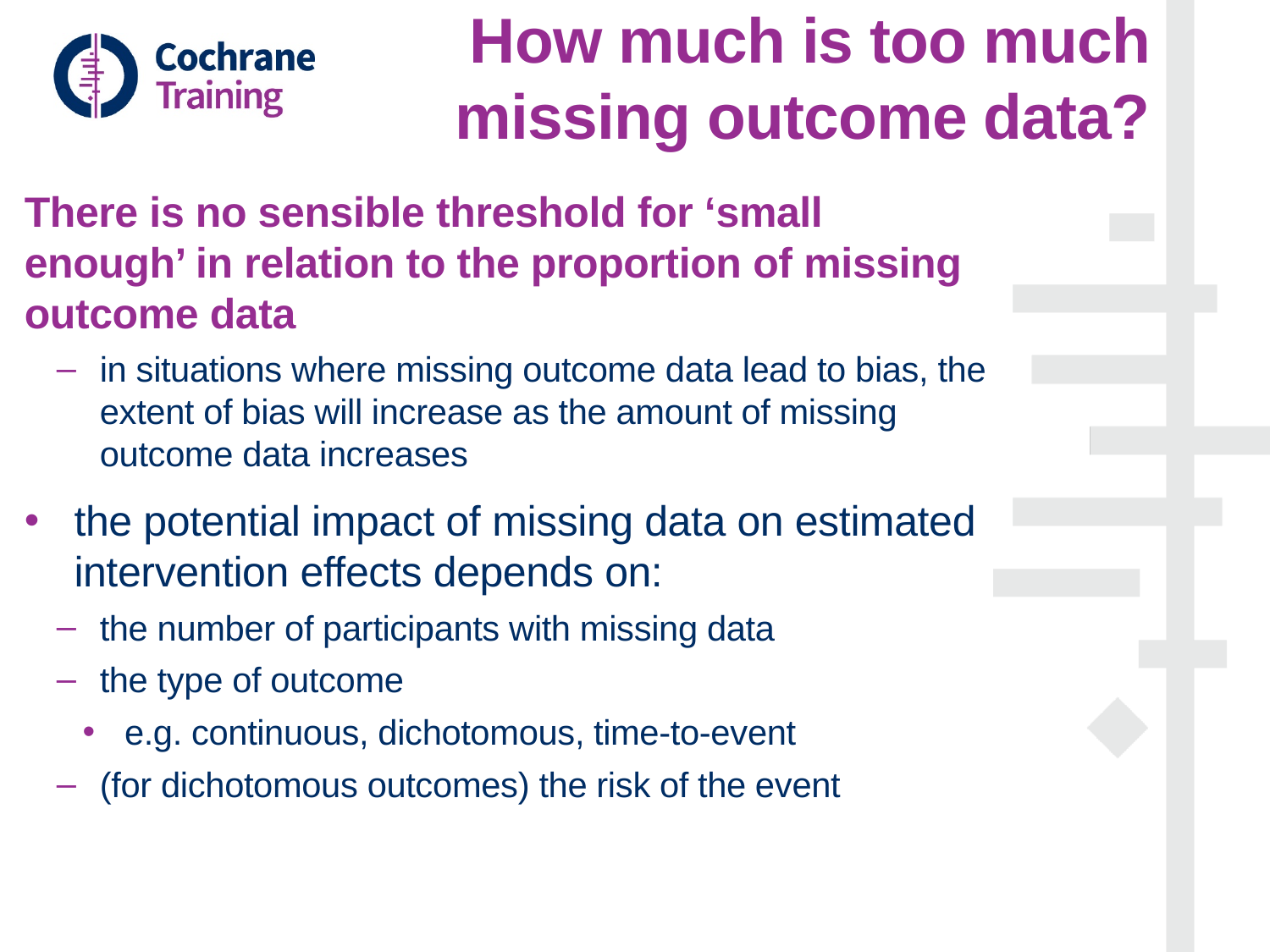

# How much is too much missing outcome data?
There is no sensible threshold for ‘small enough’ in relation to the proportion of missing outcome data
in situations where missing outcome data lead to bias, the extent of bias will increase as the amount of missing outcome data increases
the potential impact of missing data on estimated intervention effects depends on:
the number of participants with missing data
the type of outcome
e.g. continuous, dichotomous, time-to-event
(for dichotomous outcomes) the risk of the event